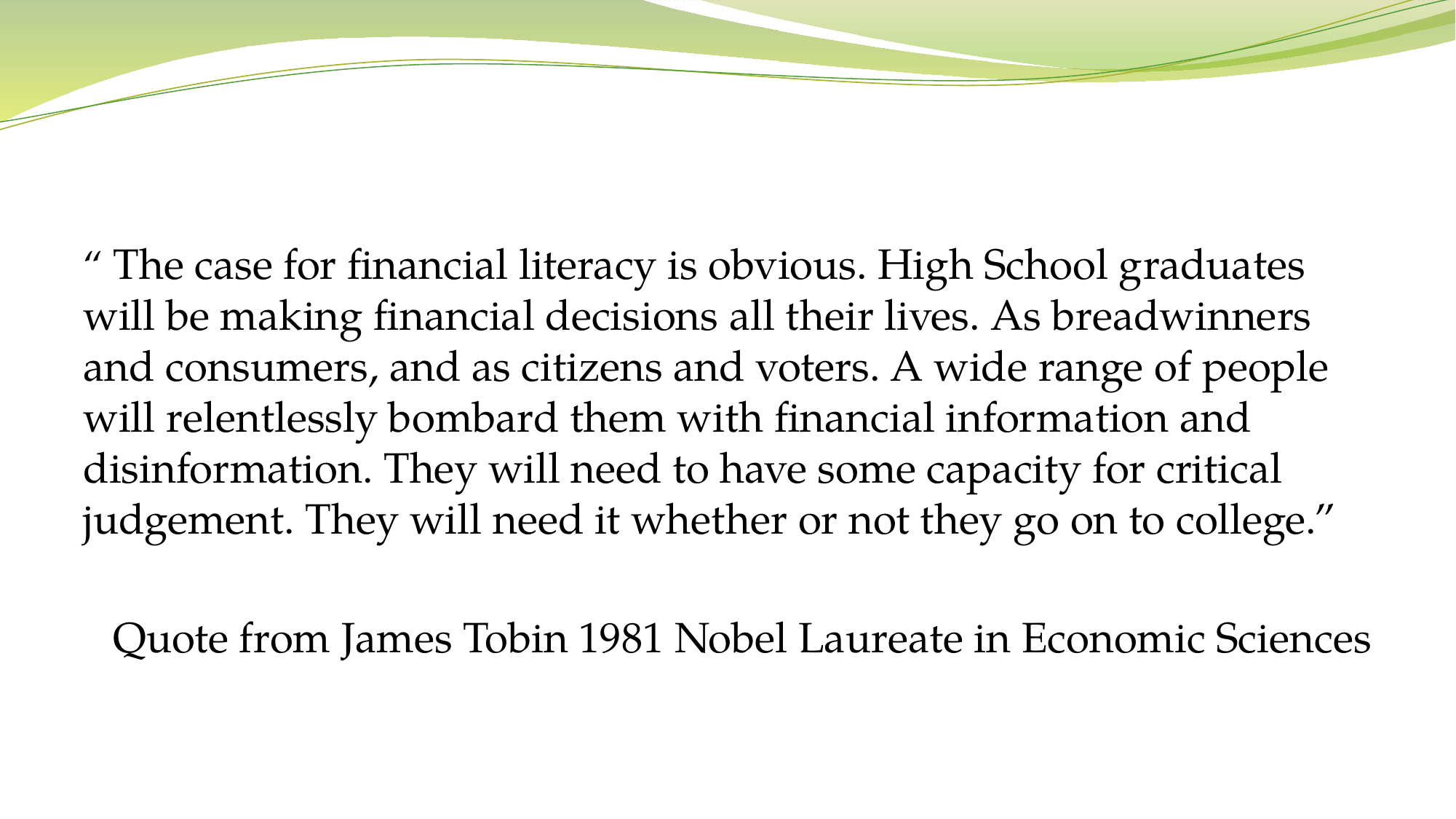

“ The case for financial literacy is obvious. High School graduates will be making financial decisions all their lives. As breadwinners and consumers, and as citizens and voters. A wide range of people will relentlessly bombard them with financial information and disinformation. They will need to have some capacity for critical judgement. They will need it whether or not they go on to college.”

Quote from James Tobin 1981 Nobel Laureate in Economic Sciences